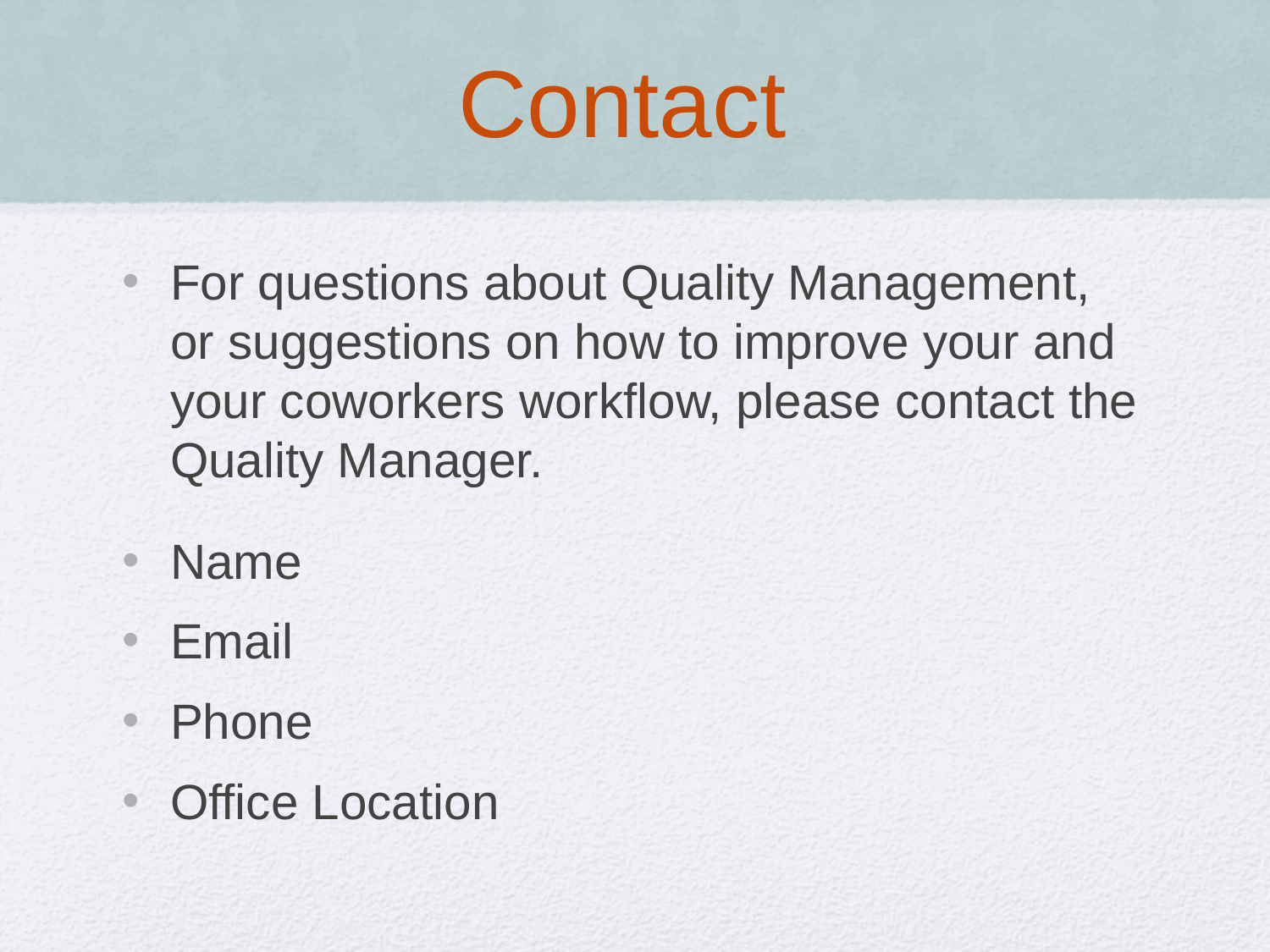

# Contact
For questions about Quality Management, or suggestions on how to improve your and your coworkers workflow, please contact the Quality Manager.
Name
Email
Phone
Office Location